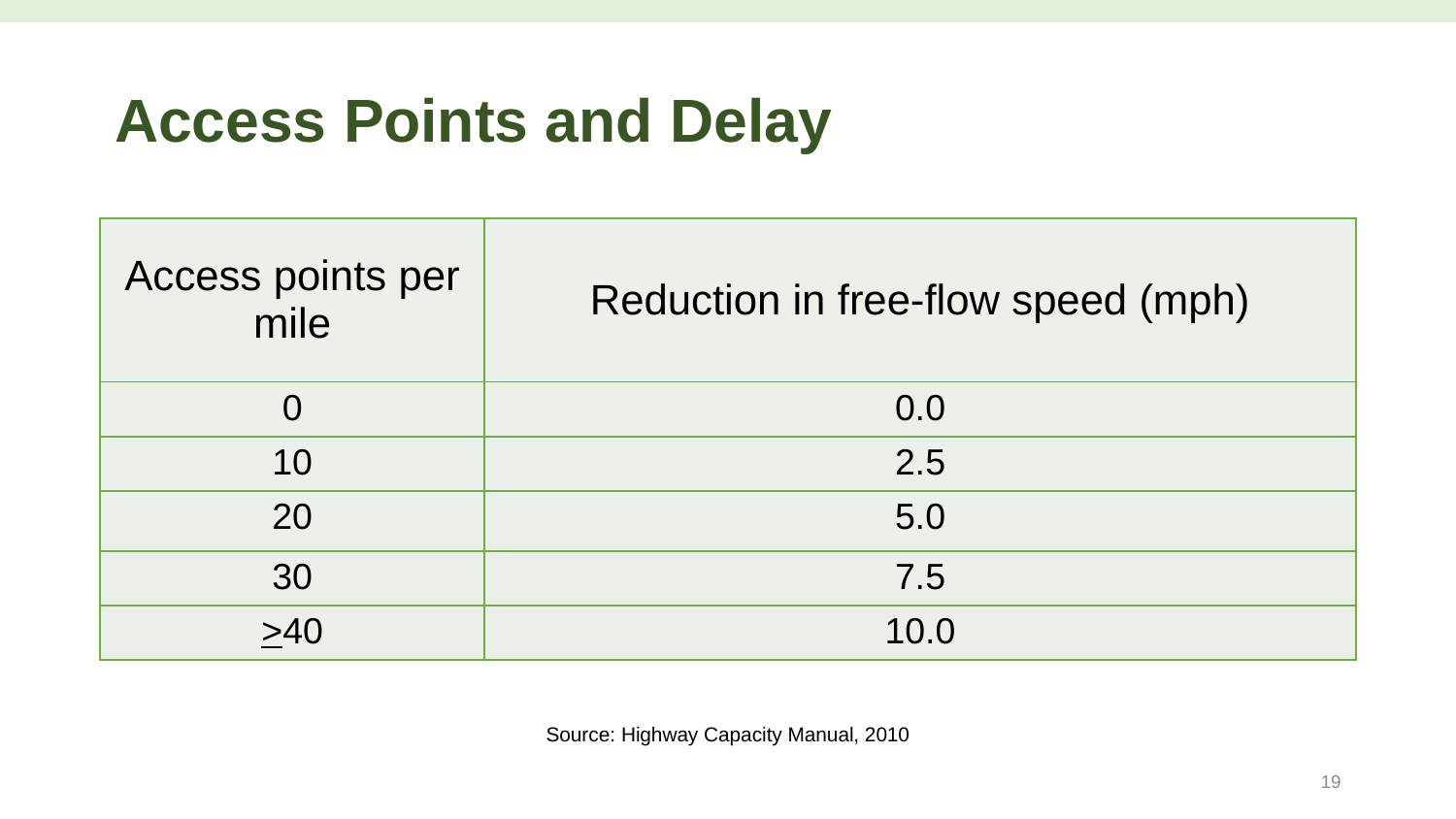

# Access Points and Delay
| Access points per mile | Reduction in free-flow speed (mph) |
| --- | --- |
| 0 | 0.0 |
| 10 | 2.5 |
| 20 | 5.0 |
| 30 | 7.5 |
| >40 | 10.0 |
Source: Highway Capacity Manual, 2010
19